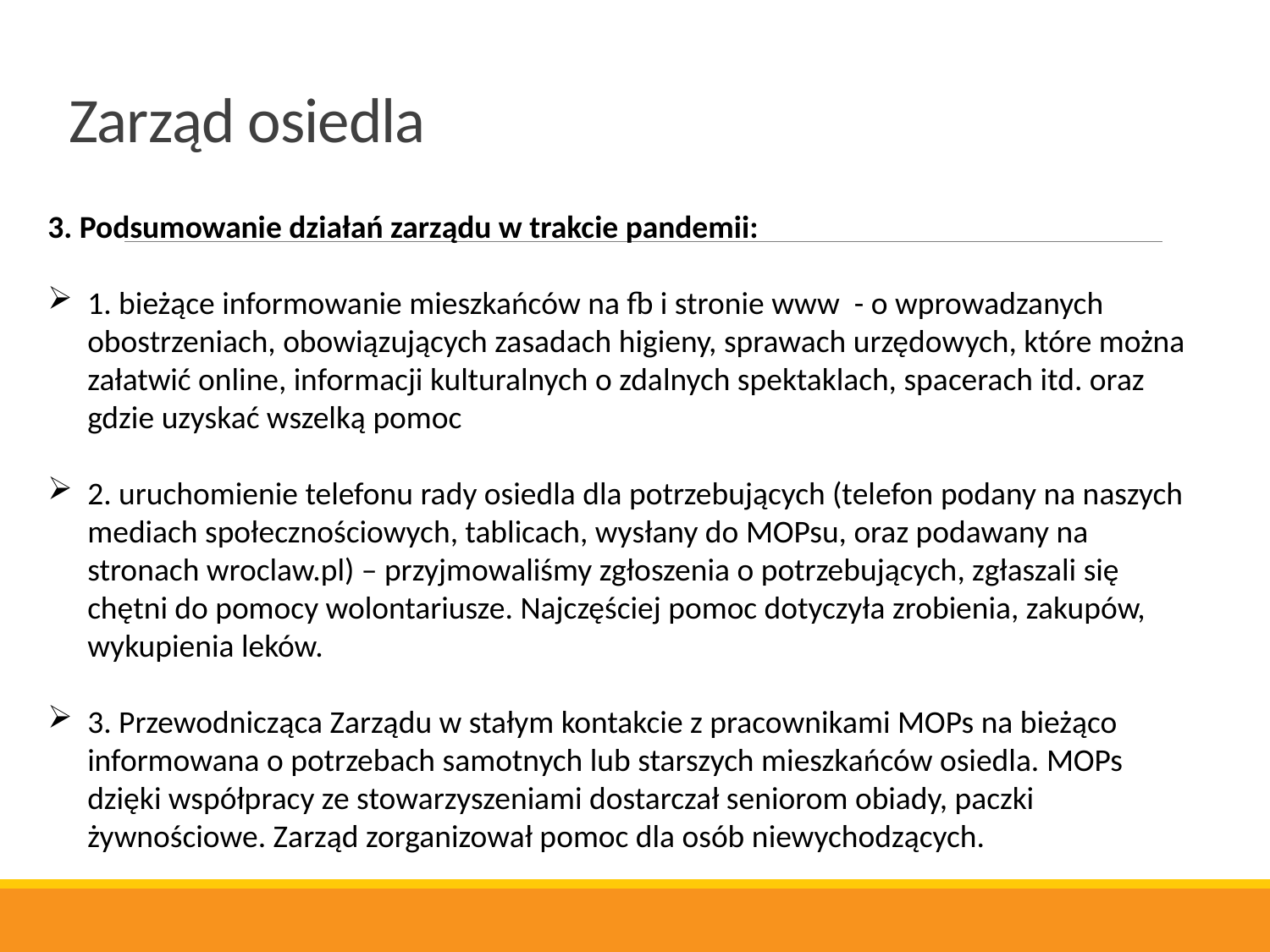

# Zarząd osiedla

3. Podsumowanie działań zarządu w trakcie pandemii:

1. bieżące informowanie mieszkańców na fb i stronie www  - o wprowadzanych obostrzeniach, obowiązujących zasadach higieny, sprawach urzędowych, które można załatwić online, informacji kulturalnych o zdalnych spektaklach, spacerach itd. oraz gdzie uzyskać wszelką pomoc

2. uruchomienie telefonu rady osiedla dla potrzebujących (telefon podany na naszych mediach społecznościowych, tablicach, wysłany do MOPsu, oraz podawany na stronach wroclaw.pl) – przyjmowaliśmy zgłoszenia o potrzebujących, zgłaszali się chętni do pomocy wolontariusze. Najczęściej pomoc dotyczyła zrobienia, zakupów, wykupienia leków.

3. Przewodnicząca Zarządu w stałym kontakcie z pracownikami MOPs na bieżąco informowana o potrzebach samotnych lub starszych mieszkańców osiedla. MOPs dzięki współpracy ze stowarzyszeniami dostarczał seniorom obiady, paczki żywnościowe. Zarząd zorganizował pomoc dla osób niewychodzących.